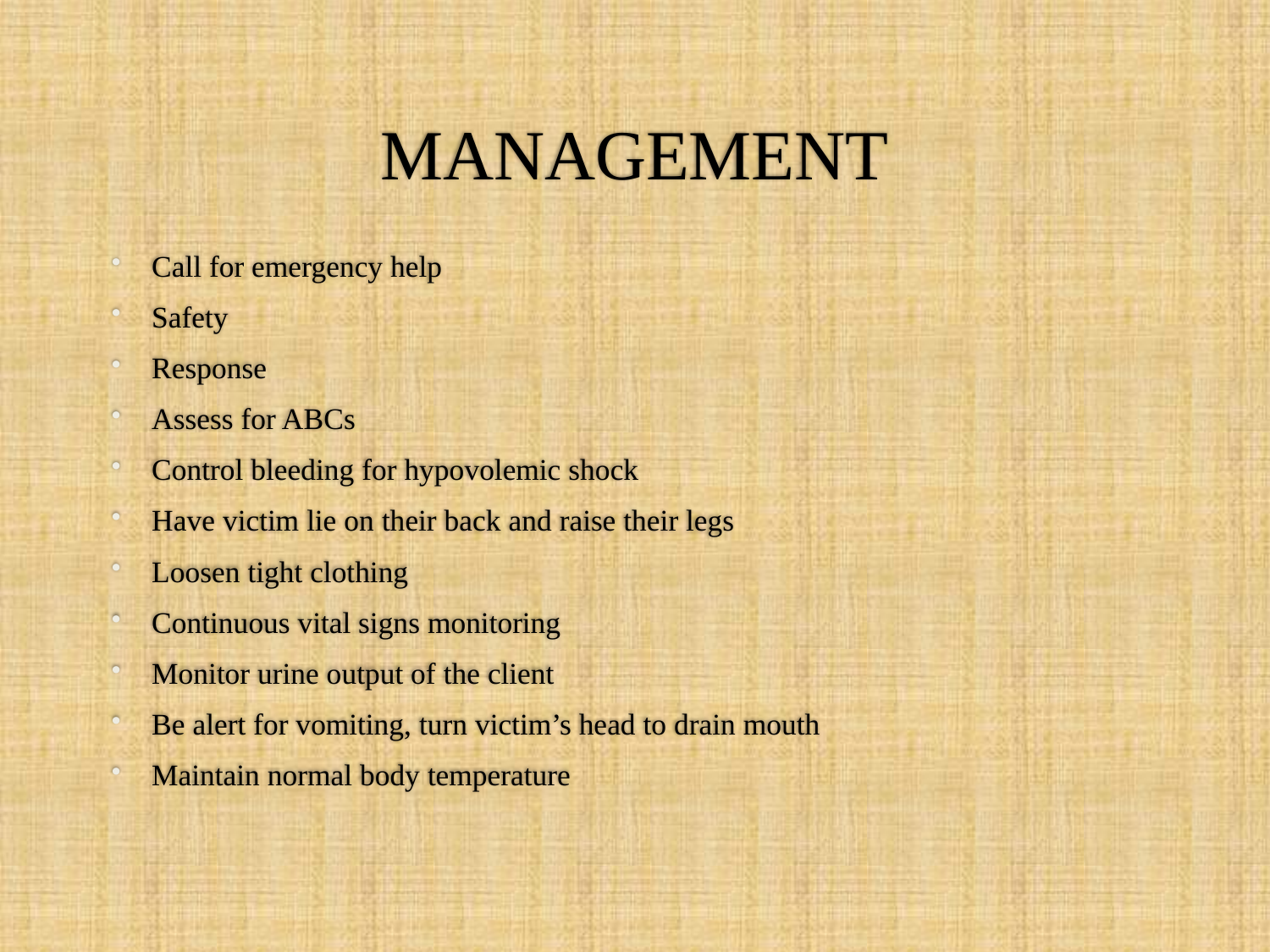

# MANAGEMENT
Call for emergency help
Safety
Response
Assess for ABCs
Control bleeding for hypovolemic shock
Have victim lie on their back and raise their legs
Loosen tight clothing
Continuous vital signs monitoring
Monitor urine output of the client
Be alert for vomiting, turn victim’s head to drain mouth
Maintain normal body temperature